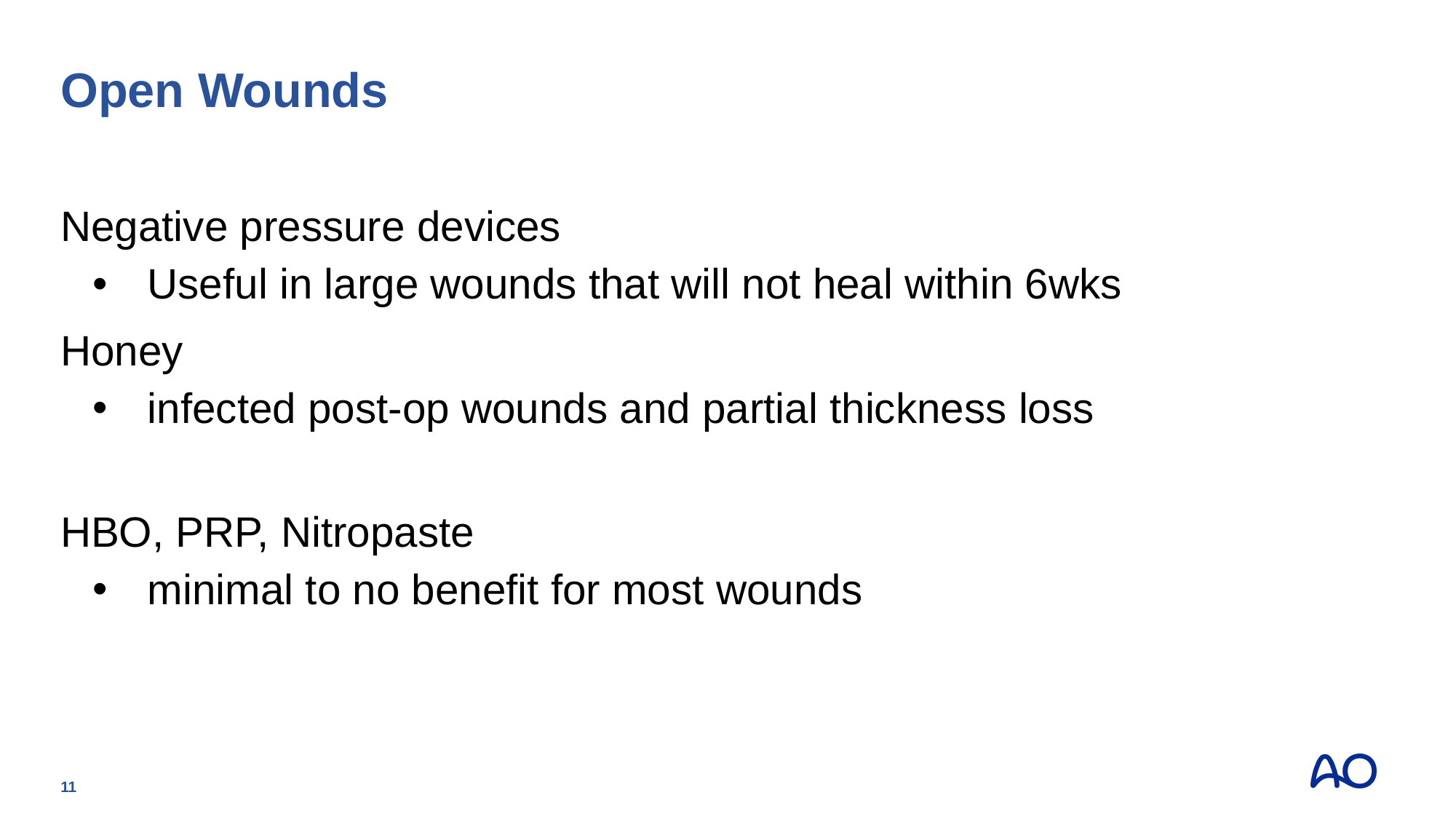

Open Wounds

Negative pressure devices
Useful in large wounds that will not heal within 6wks
Honey
infected post-op wounds and partial thickness loss

HBO, PRP, Nitropaste
minimal to no benefit for most wounds

11